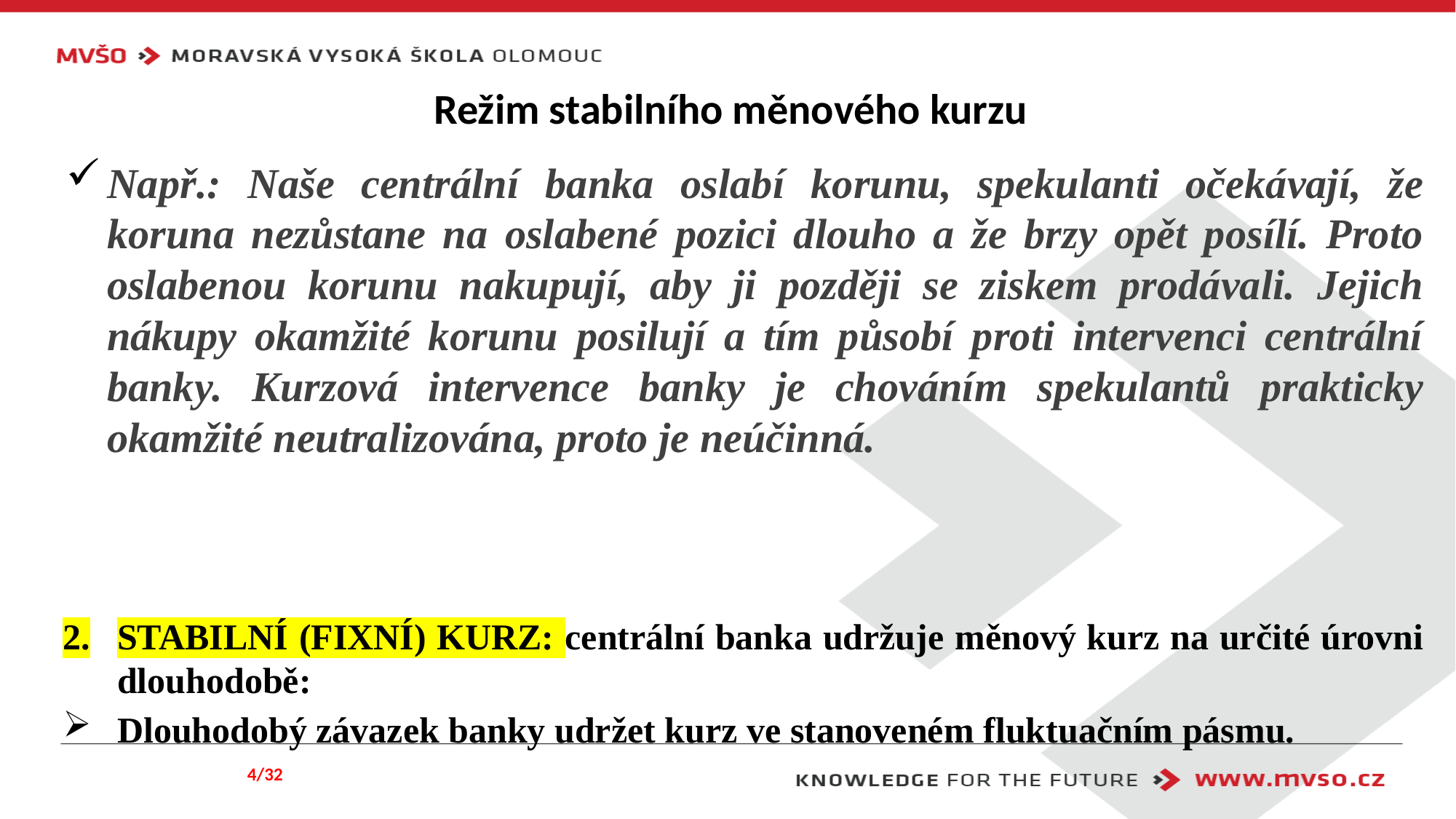

# Režim stabilního měnového kurzu
Např.: Naše centrální banka oslabí korunu, spekulanti očekávají, že koruna nezůstane na oslabené pozici dlouho a že brzy opět posílí. Proto oslabenou korunu nakupují, aby ji později se ziskem prodávali. Jejich nákupy okamžité korunu posilují a tím působí proti intervenci centrální banky. Kurzová intervence banky je chováním spekulantů prakticky okamžité neutralizována, proto je neúčinná.

STABILNÍ (FIXNÍ) KURZ: centrální banka udržuje měnový kurz na určité úrovni dlouhodobě:
Dlouhodobý závazek banky udržet kurz ve stanoveném fluktuačním pásmu.

4/32